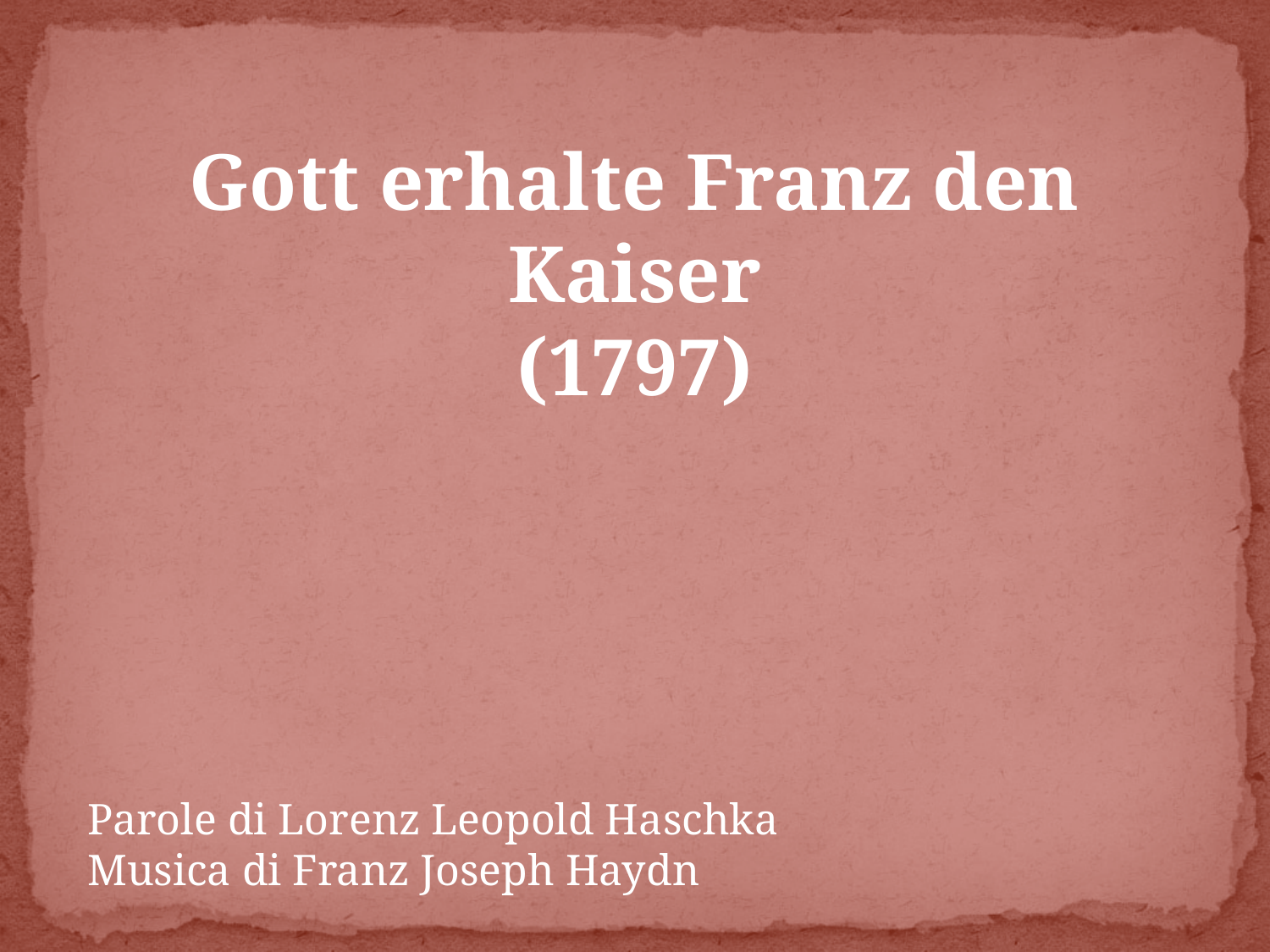

Gott erhalte Franz den Kaiser
(1797)

Parole di Lorenz Leopold Haschka
Musica di Franz Joseph Haydn